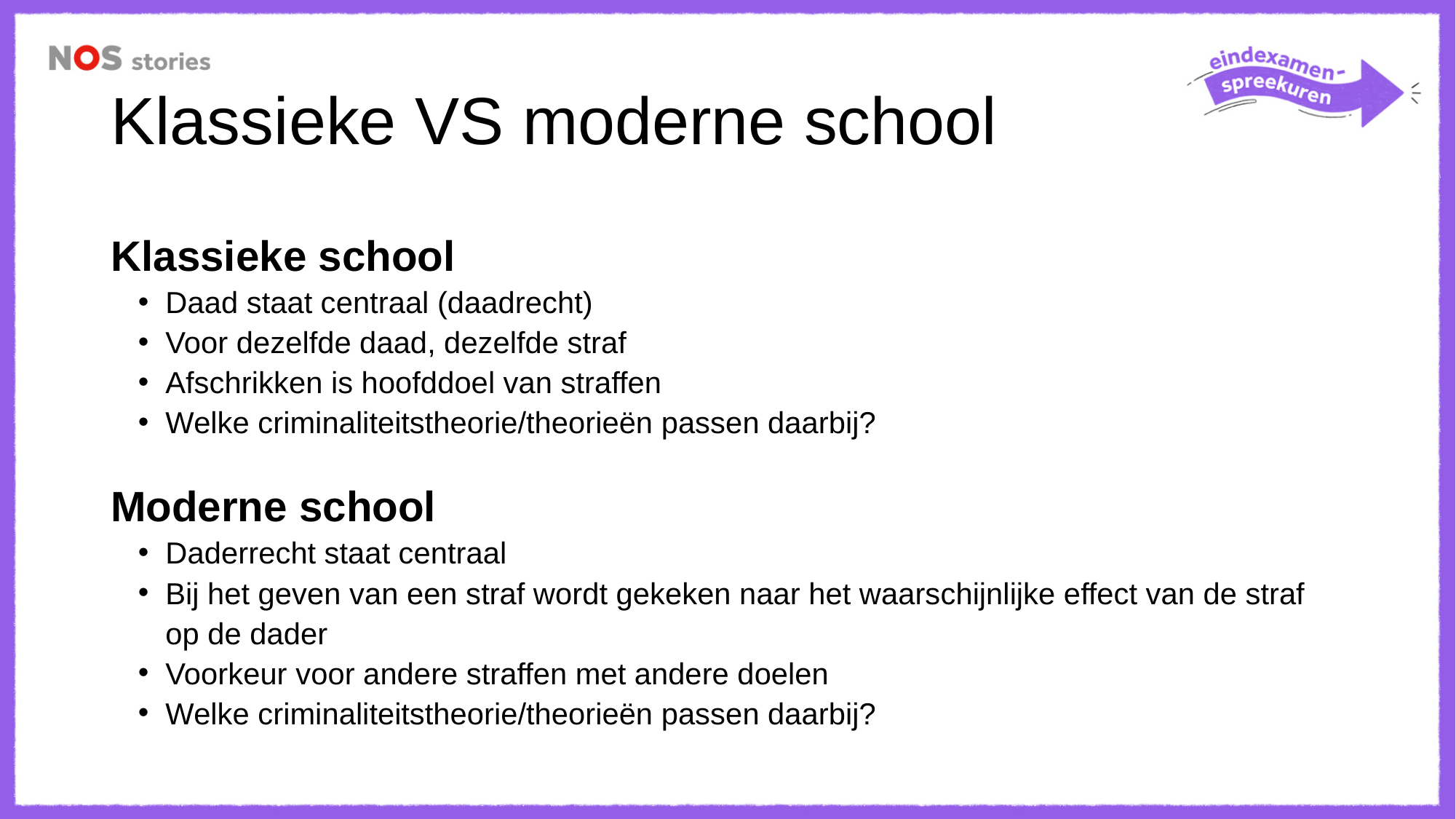

# Klassieke VS moderne school
Klassieke school
Daad staat centraal (daadrecht)
Voor dezelfde daad, dezelfde straf
Afschrikken is hoofddoel van straffen
Welke criminaliteitstheorie/theorieën passen daarbij?

Moderne school
Daderrecht staat centraal
Bij het geven van een straf wordt gekeken naar het waarschijnlijke effect van de straf op de dader
Voorkeur voor andere straffen met andere doelen
Welke criminaliteitstheorie/theorieën passen daarbij?